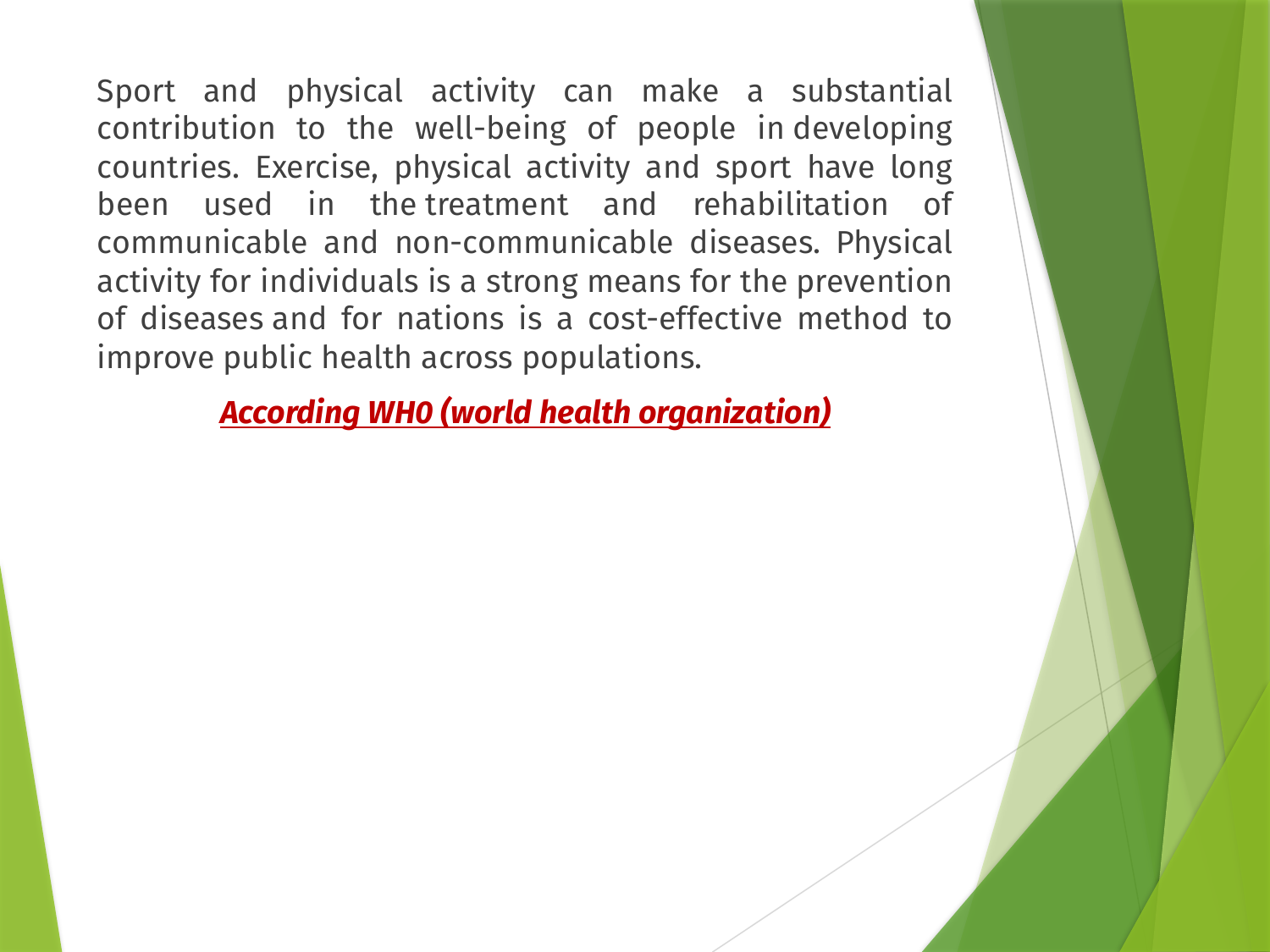

Sport and physical activity can make a substantial contribution to the well-being of people in developing countries. Exercise, physical activity and sport have long been used in the treatment and rehabilitation of communicable and non-communicable diseases. Physical activity for individuals is a strong means for the prevention of diseases and for nations is a cost-effective method to improve public health across populations.
According WH0 (world health organization)